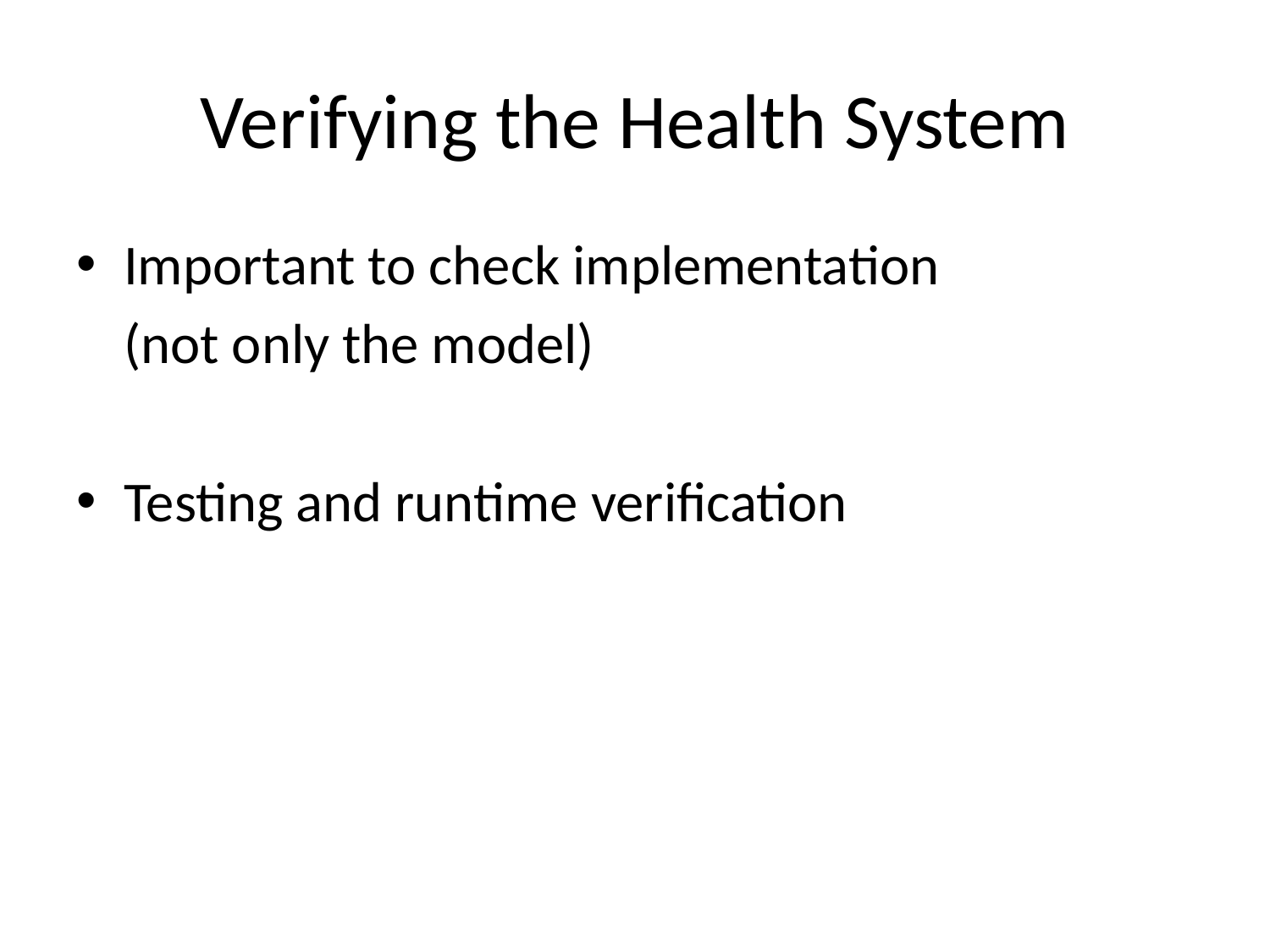

# Verifying the Health System
Important to check implementation
	(not only the model)

Testing and runtime verification